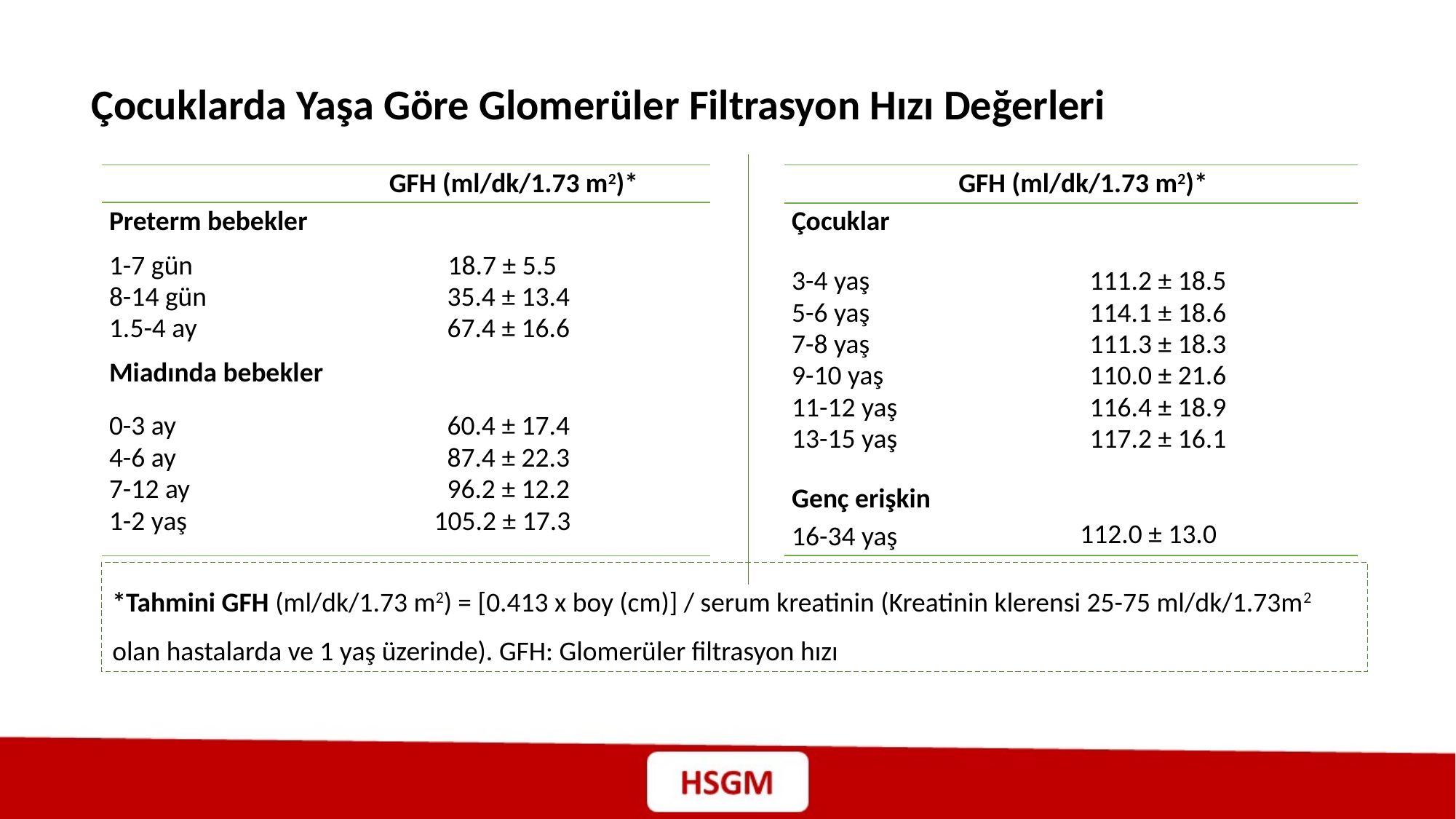

Çocuklarda Yaşa Göre Glomerüler Filtrasyon Hızı Değerleri
|  |  | GFH (ml/dk/1.73 m2)\* |
| --- | --- | --- |
| Preterm bebekler |  |  |
| 1-7 gün 8-14 gün 1.5-4 ay | 18.7 ± 5.5 35.4 ± 13.4 67.4 ± 16.6 |  |
| Miadında bebekler |  |  |
| 0-3 ay 4-6 ay 7-12 ay 1-2 yaş | 60.4 ± 17.4 87.4 ± 22.3 96.2 ± 12.2 105.2 ± 17.3 |  |
|  | GFH (ml/dk/1.73 m2)\* |  |
| --- | --- | --- |
| Çocuklar |  |  |
| 3-4 yaş 5-6 yaş 7-8 yaş 9-10 yaş 11-12 yaş 13-15 yaş | 111.2 ± 18.5 114.1 ± 18.6 111.3 ± 18.3 110.0 ± 21.6 116.4 ± 18.9 117.2 ± 16.1 | 111.2 ± 18.5 114.1 ± 18.6 111.3 ± 18.3 110.0 ± 21.6 116.4 ± 18.9 117.2 ± 16.1 |
| Genç erişkin |  |  |
| 16-34 yaş | 112.0 ± 13.0 |  |
*Tahmini GFH (ml/dk/1.73 m2) = [0.413 x boy (cm)] / serum kreatinin (Kreatinin klerensi 25-75 ml/dk/1.73m2 olan hastalarda ve 1 yaş üzerinde). GFH: Glomerüler filtrasyon hızı